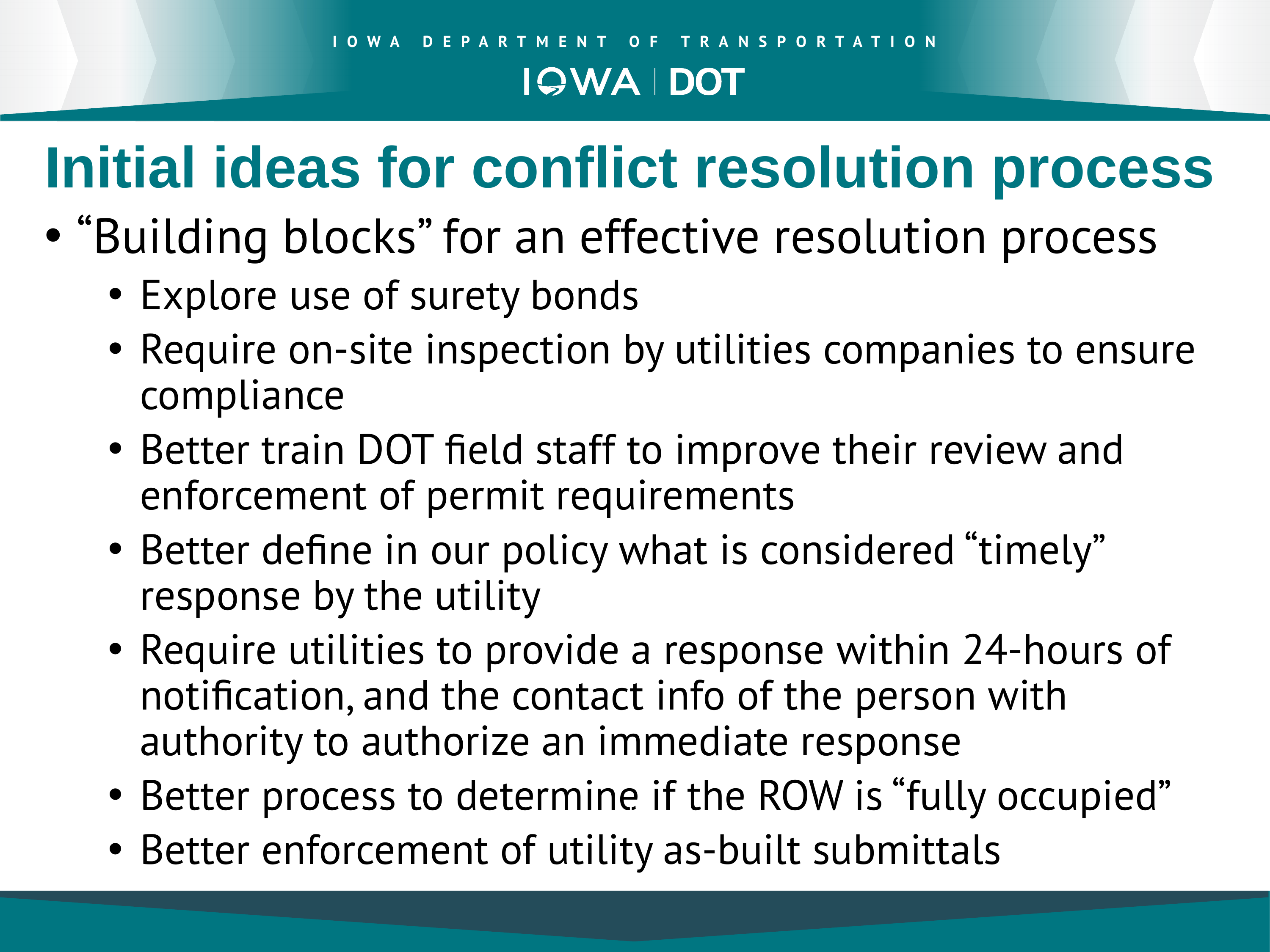

Initial ideas for conflict resolution process
“Building blocks” for an effective resolution process
Explore use of surety bonds
Require on-site inspection by utilities companies to ensure compliance
Better train DOT field staff to improve their review and enforcement of permit requirements
Better define in our policy what is considered “timely” response by the utility
Require utilities to provide a response within 24-hours of notification, and the contact info of the person with authority to authorize an immediate response
Better process to determine if the ROW is “fully occupied”
Better enforcement of utility as-built submittals
10